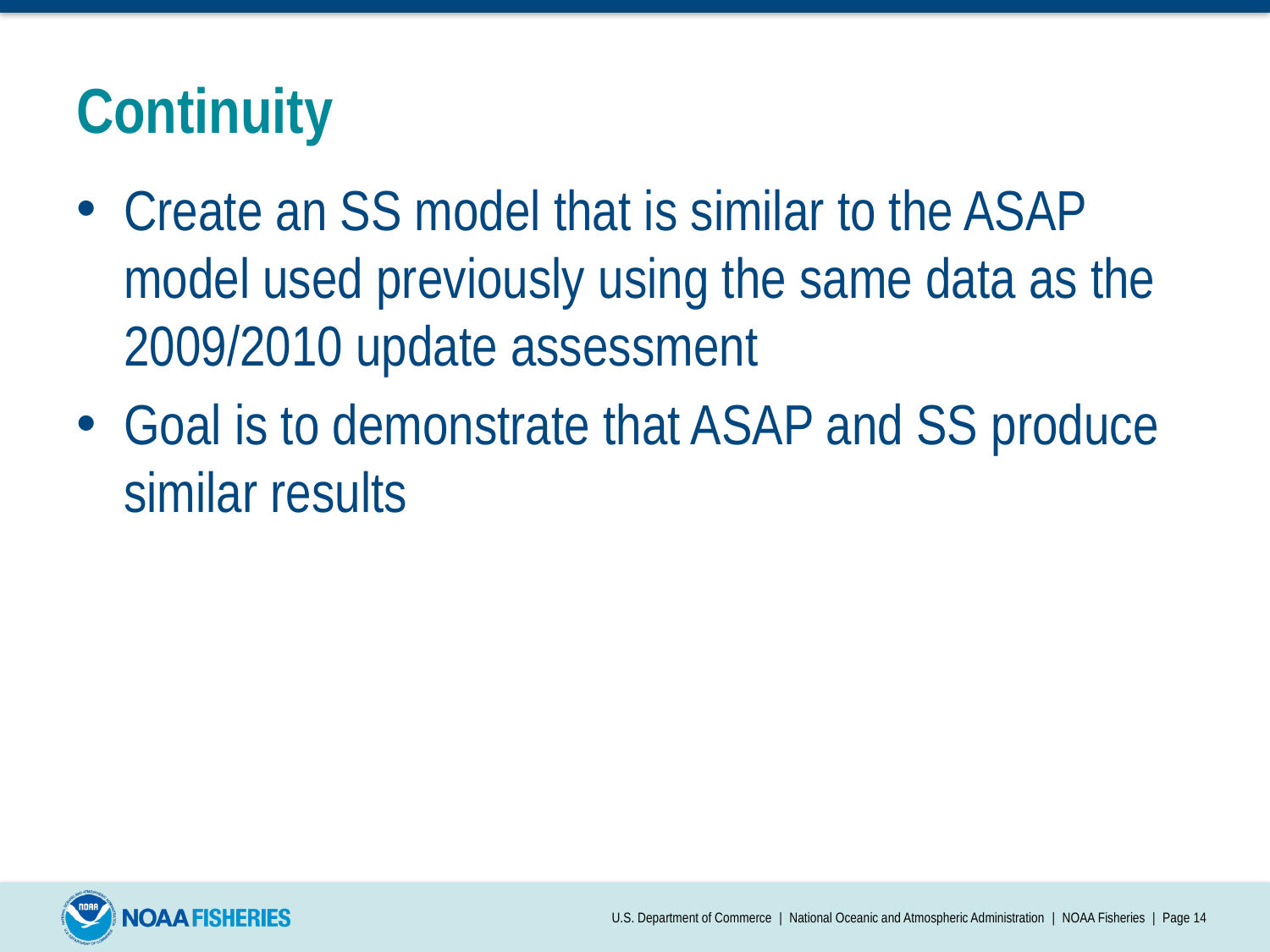

# Continuity
Create an SS model that is similar to the ASAP model used previously using the same data as the 2009/2010 update assessment
Goal is to demonstrate that ASAP and SS produce similar results
U.S. Department of Commerce | National Oceanic and Atmospheric Administration | NOAA Fisheries | Page 14